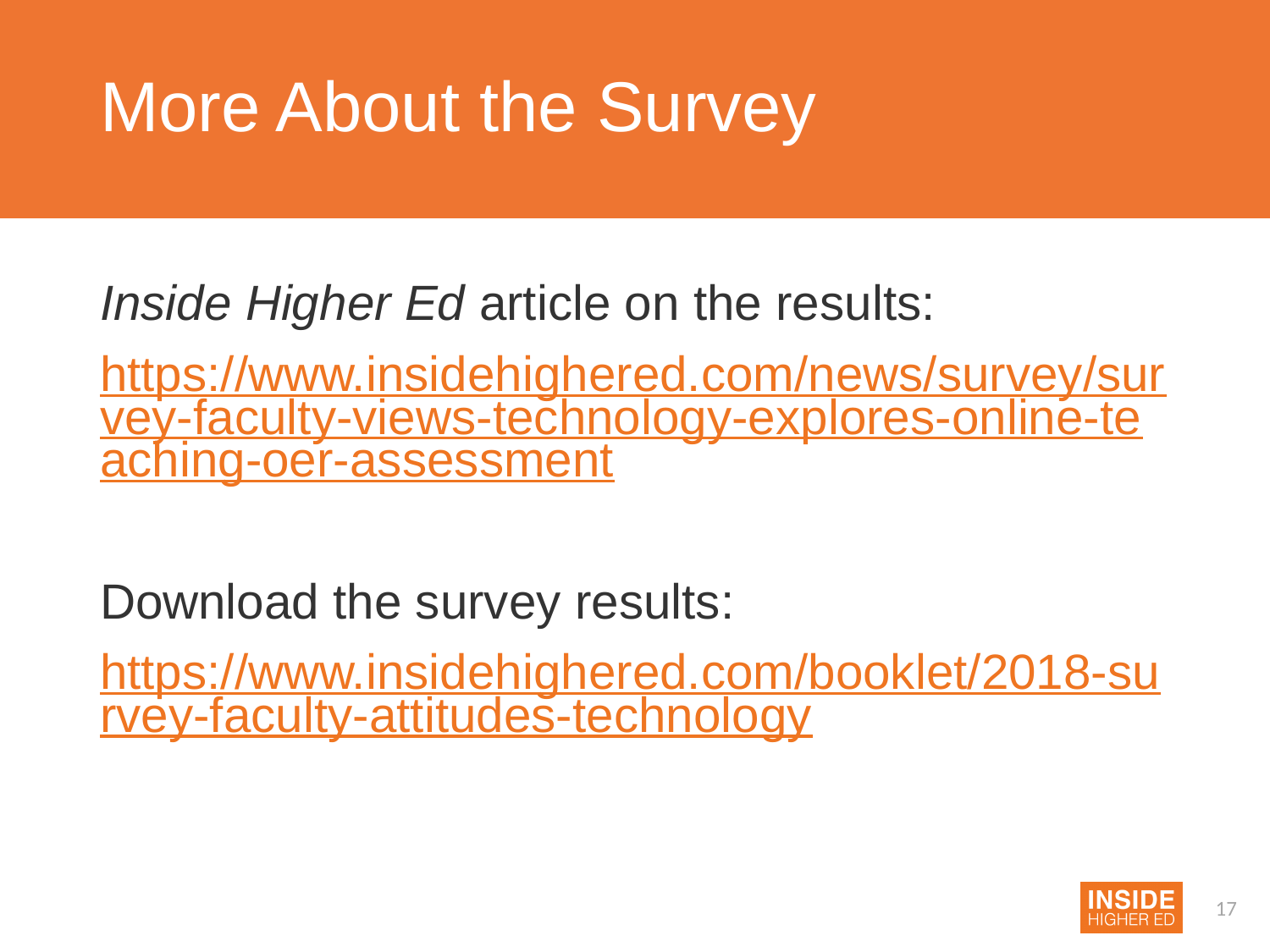

# More About the Survey
Inside Higher Ed article on the results:
https://www.insidehighered.com/news/survey/survey-faculty-views-technology-explores-online-teaching-oer-assessment

Download the survey results:
https://www.insidehighered.com/booklet/2018-survey-faculty-attitudes-technology